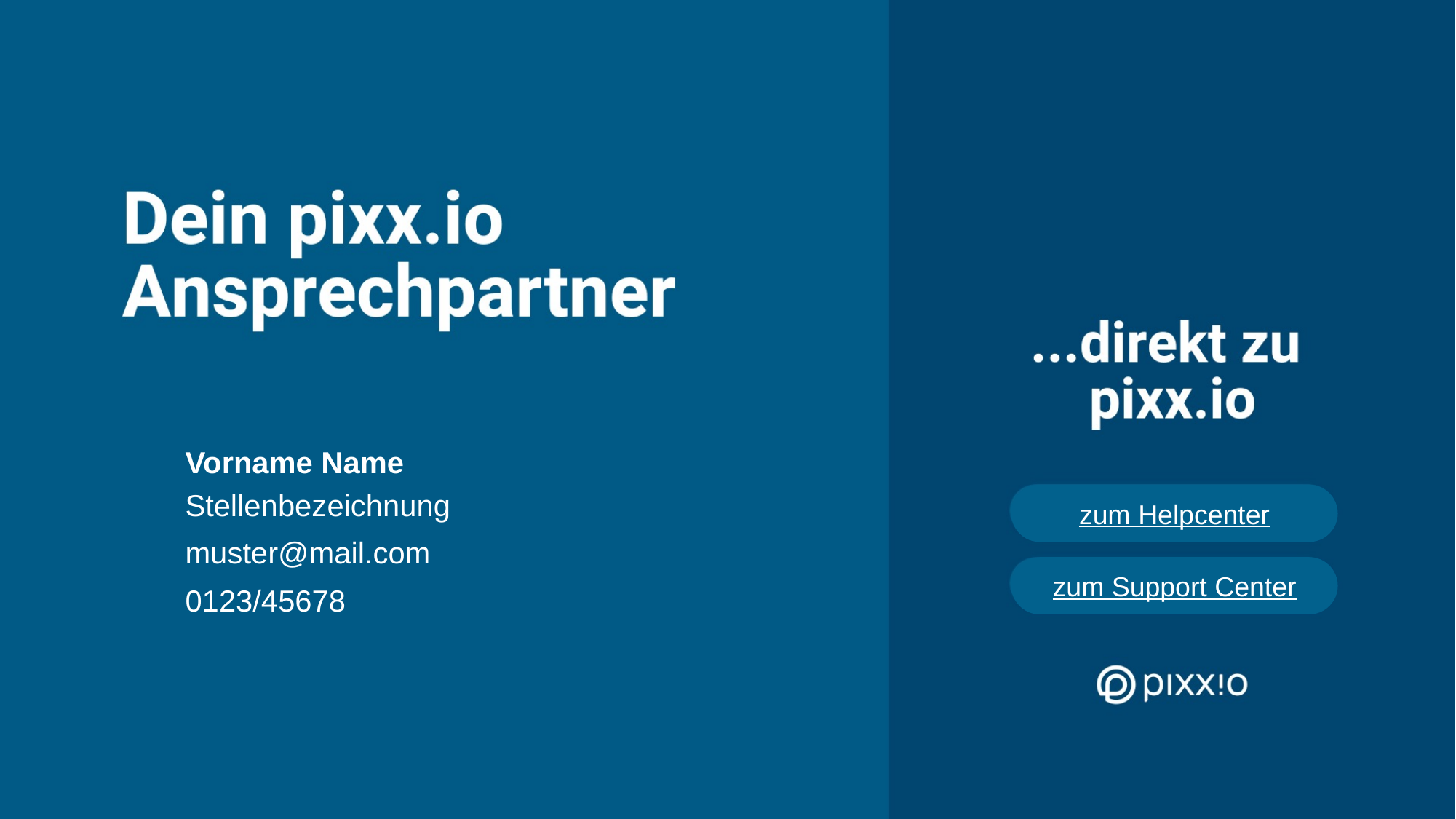

Vorname Name

Stellenbezeichnung
muster@mail.com
0123/45678

zum Helpcenter
zum Support Center